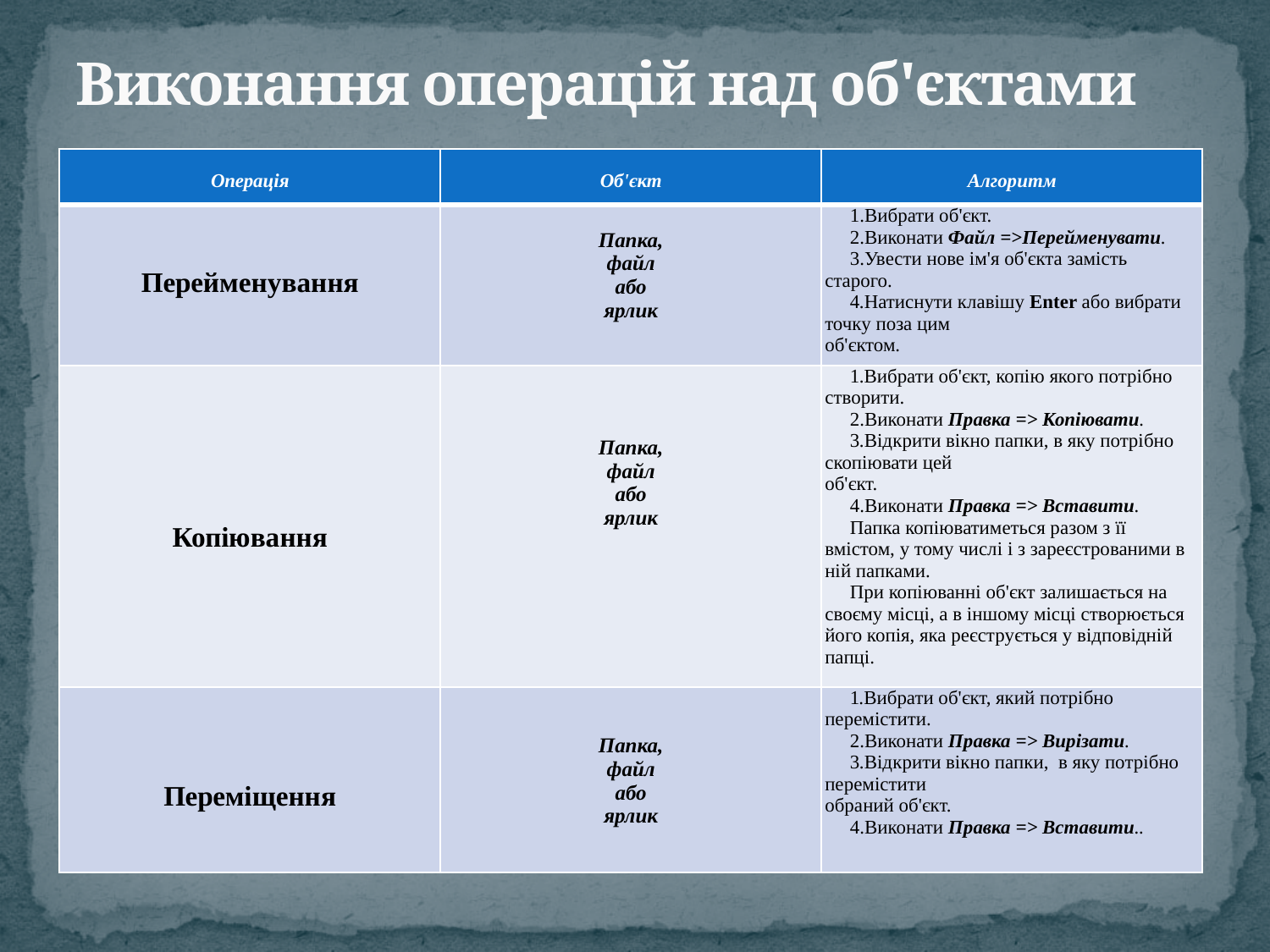

# Виконання операцій над об'єктами
| Операція | Об'єкт | Алгоритм |
| --- | --- | --- |
| Перейменування | Папка, файл або ярлик | 1.Вибрати об'єкт. 2.Виконати Файл =>Перейменувати. 3.Увести нове ім'я об'єкта замість старого. 4.Натиснути клавішу Enter або вибрати точку поза цим об'єктом. |
| Копіювання | Папка, файл або ярлик | 1.Вибрати об'єкт, копію якого потрібно створити. 2.Виконати Правка => Копіювати. 3.Відкрити вікно папки, в яку потрібно скопіювати цей об'єкт. 4.Виконати Правка => Вставити. Папка копіюватиметься разом з її вмістом, у тому числі і з зареєстрованими в ній папками. При копіюванні об'єкт залишається на своєму місці, а в іншому місці створюється його копія, яка реєстру­ється у відповідній папці. |
| Переміщення | Папка, файл або ярлик | 1.Вибрати об'єкт, який потрібно перемістити. 2.Виконати Правка => Вирізати. 3.Відкрити вікно папки, в яку потрібно перемістити обраний об'єкт. 4.Виконати Правка => Вставити.. |